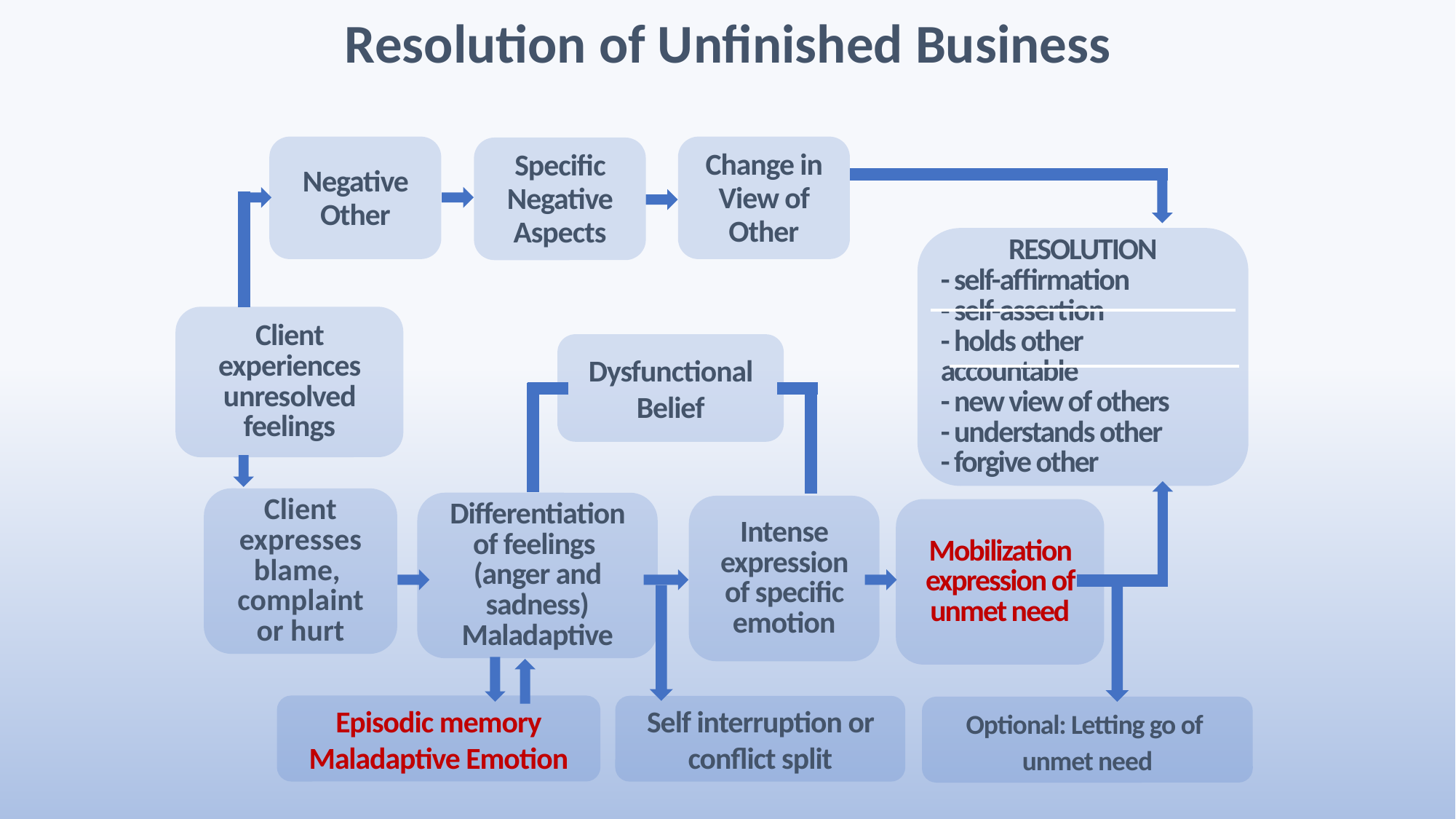

Resolution of Unfinished Business
Negative Other
Change in View of Other
Specific Negative Aspects

RESOLUTION
- self-affirmation
- self-assertion
- holds other accountable
- new view of others
- understands other
- forgive other
Client experiences unresolved feelings
Dysfunctional Belief

Client expresses blame,  complaint or hurt
Differentiation of feelings
(anger and sadness)
Maladaptive
Intense expression of specific emotion
Mobilization expression of unmet need

Episodic memory
Maladaptive Emotion
Self interruption or conflict split
Optional: Letting go of
unmet need